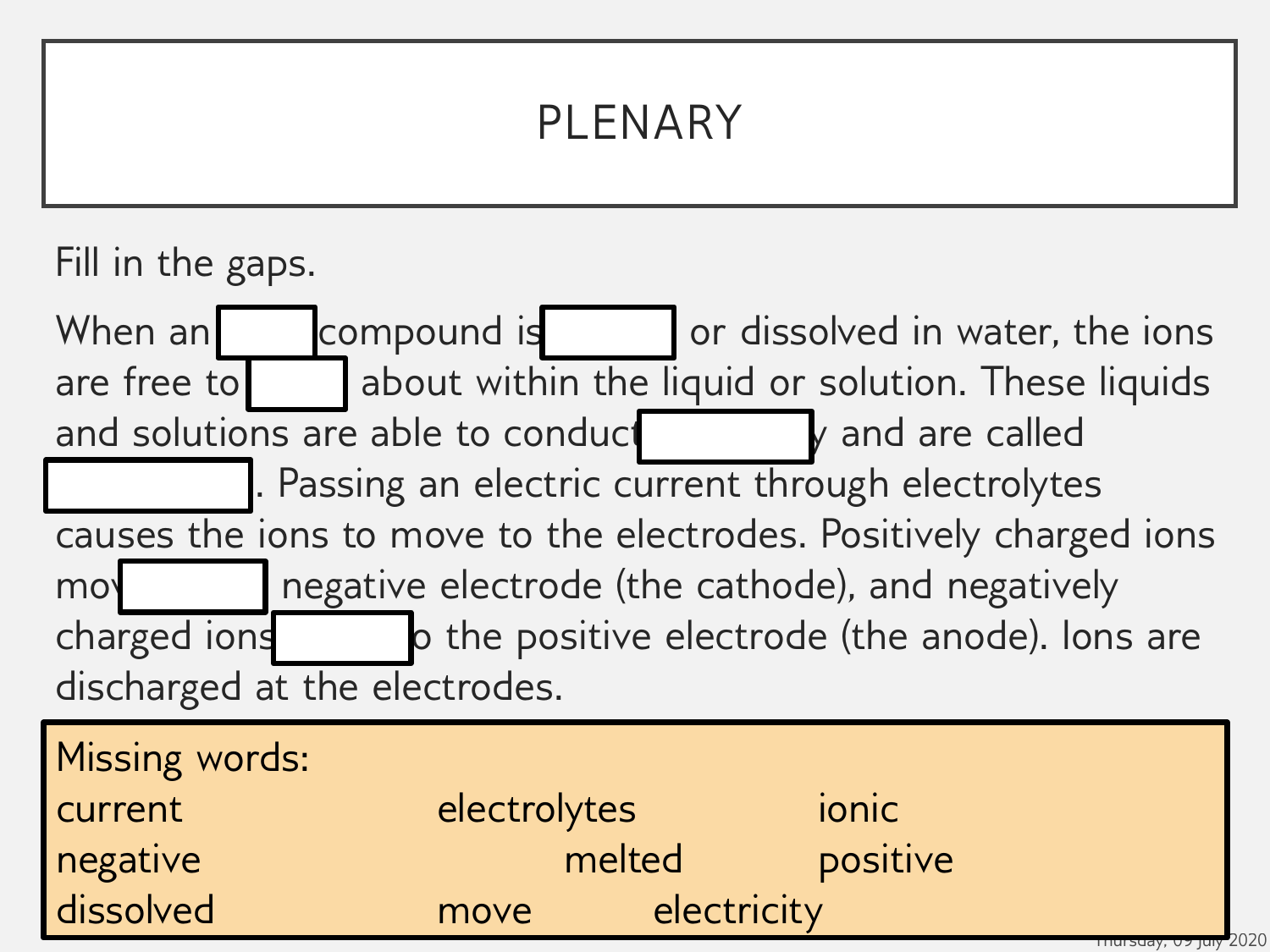

# plenary
Fill in the gaps.
When an ionic compound is melted or dissolved in water, the ions are free to move about within the liquid or solution. These liquids and solutions are able to conduct electricity and are called electrolytes. Passing an electric current through electrolytes causes the ions to move to the electrodes. Positively charged ions move to the negative electrode (the cathode), and negatively charged ions move to the positive electrode (the anode). Ions are discharged at the electrodes.

Missing words:
current		electrolytes		ionic		negative			melted		positive		dissolved		move	       electricity
Thursday, 09 July 2020